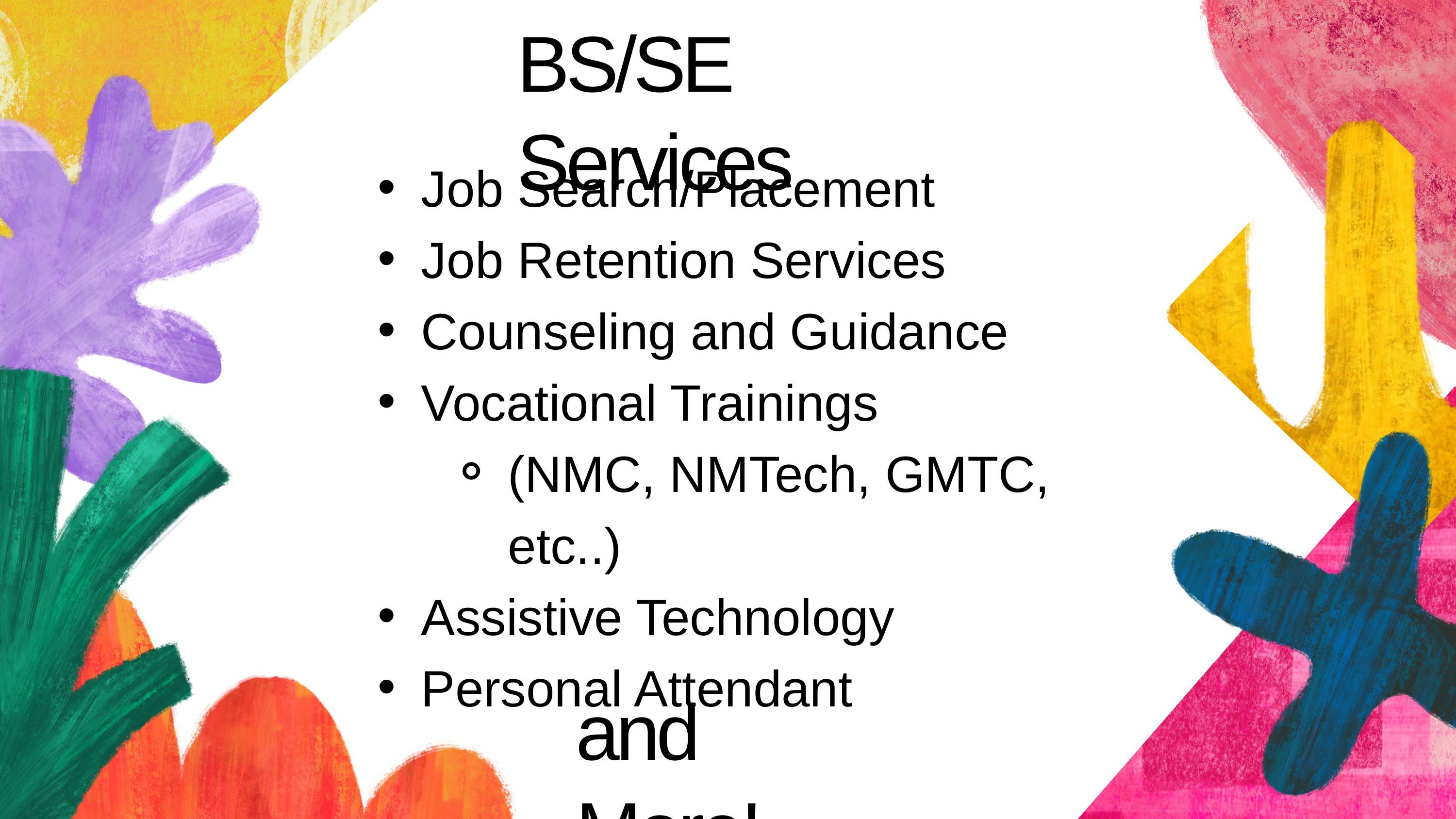

BS/SE Services

Job Search/Placement
Job Retention Services
Counseling and Guidance
Vocational Trainings
(NMC, NMTech, GMTC, etc..)
Assistive Technology
Personal Attendant

and More!